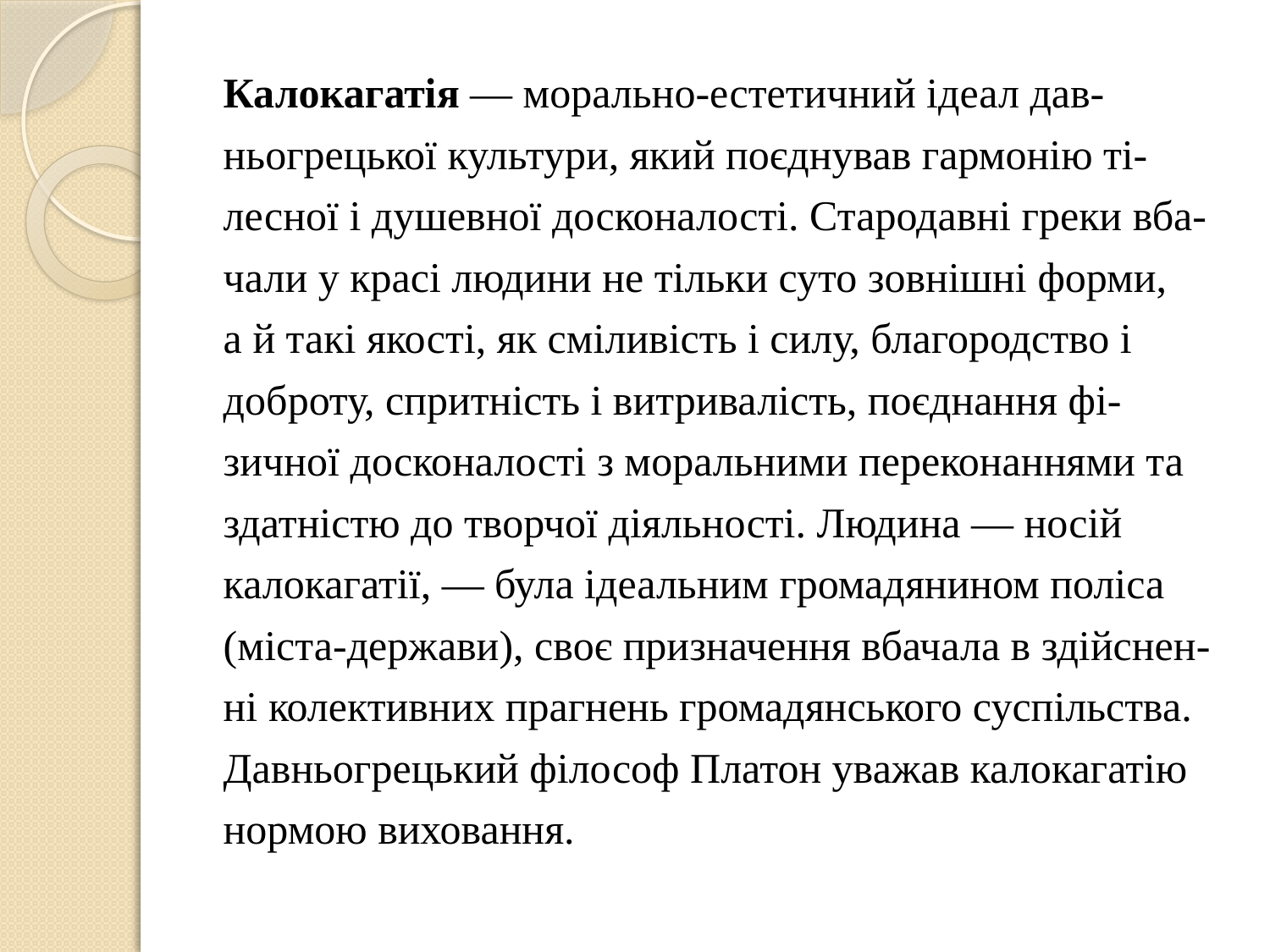

Калокагатія — морально-естетичний ідеал дав-
ньогрецької культури, який поєднував гармонію ті-
лесної і душевної досконалості. Стародавні греки вба-
чали у красі людини не тільки суто зовнішні форми,
а й такі якості, як сміливість і силу, благородство і
доброту, спритність і витривалість, поєднання фі-
зичної досконалості з моральними переконаннями та
здатністю до творчої діяльності. Людина — носій
калокагатії, — була ідеальним громадянином поліса
(міста-держави), своє призначення вбачала в здійснен-
ні колективних прагнень громадянського суспільства.
Давньогрецький філософ Платон уважав калокагатію
нормою виховання.